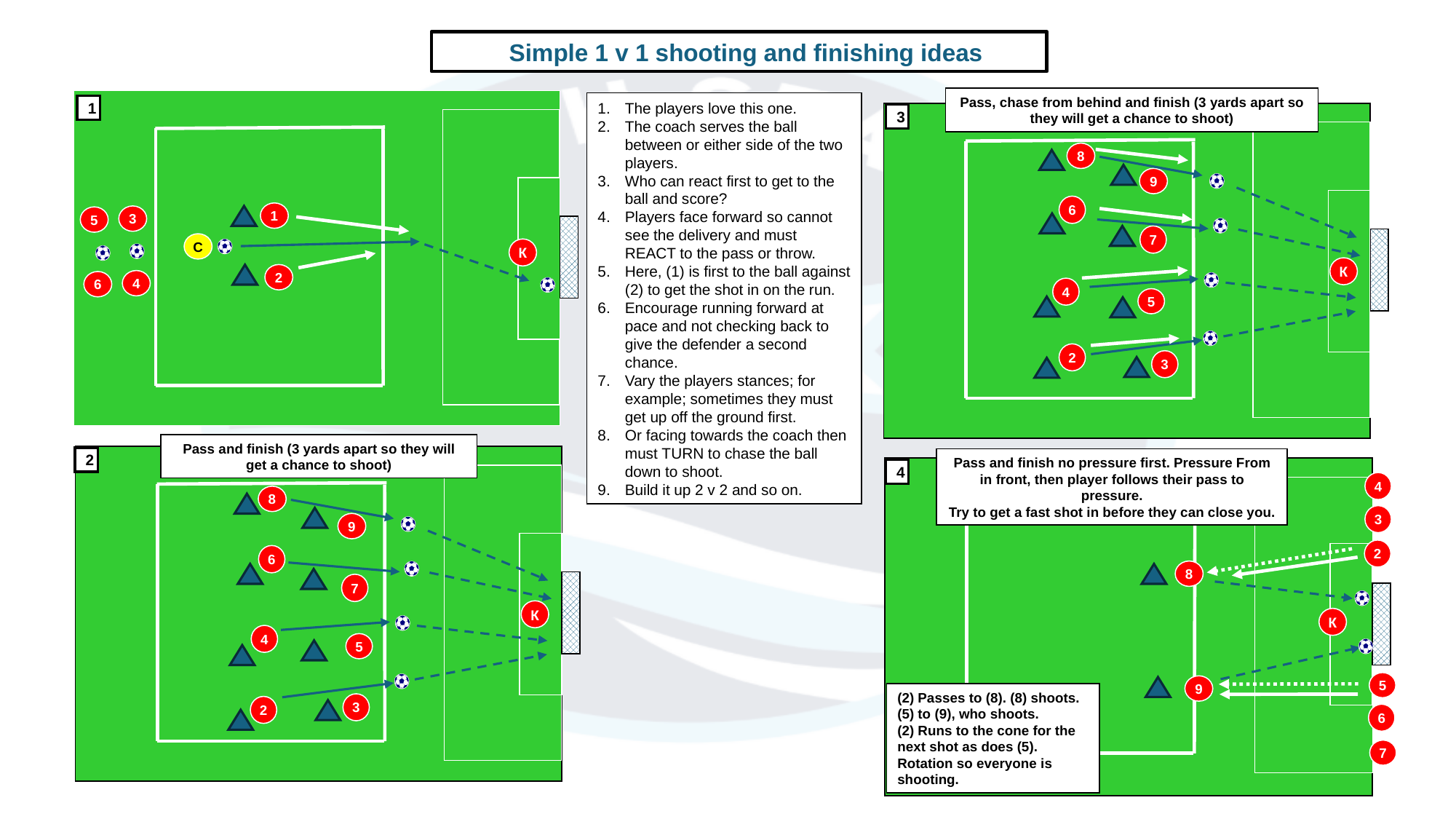

Simple 1 v 1 shooting and finishing ideas
Pass, chase from behind and finish (3 yards apart so they will get a chance to shoot)

The players love this one.
The coach serves the ball between or either side of the two players.
Who can react first to get to the ball and score?
Players face forward so cannot see the delivery and must REACT to the pass or throw.
Here, (1) is first to the ball against (2) to get the shot in on the run.
Encourage running forward at pace and not checking back to give the defender a second chance.
Vary the players stances; for example; sometimes they must get up off the ground first.
Or facing towards the coach then must TURN to chase the ball down to shoot.
Build it up 2 v 2 and so on.
1
1

3

8

9

6
1
3

5

7

C

K

K
2

4
6

4
5

2
3

Pass and finish (3 yards apart so they will get a chance to shoot)

2
Pass and finish no pressure first. Pressure From in front, then player follows their pass to pressure.
Try to get a fast shot in before they can close you.

4

4

8

3

9

2

6

8

7

K
K

4
5

5

9

(2) Passes to (8). (8) shoots. (5) to (9), who shoots.
(2) Runs to the cone for the next shot as does (5).
Rotation so everyone is shooting.

3

2

6

7